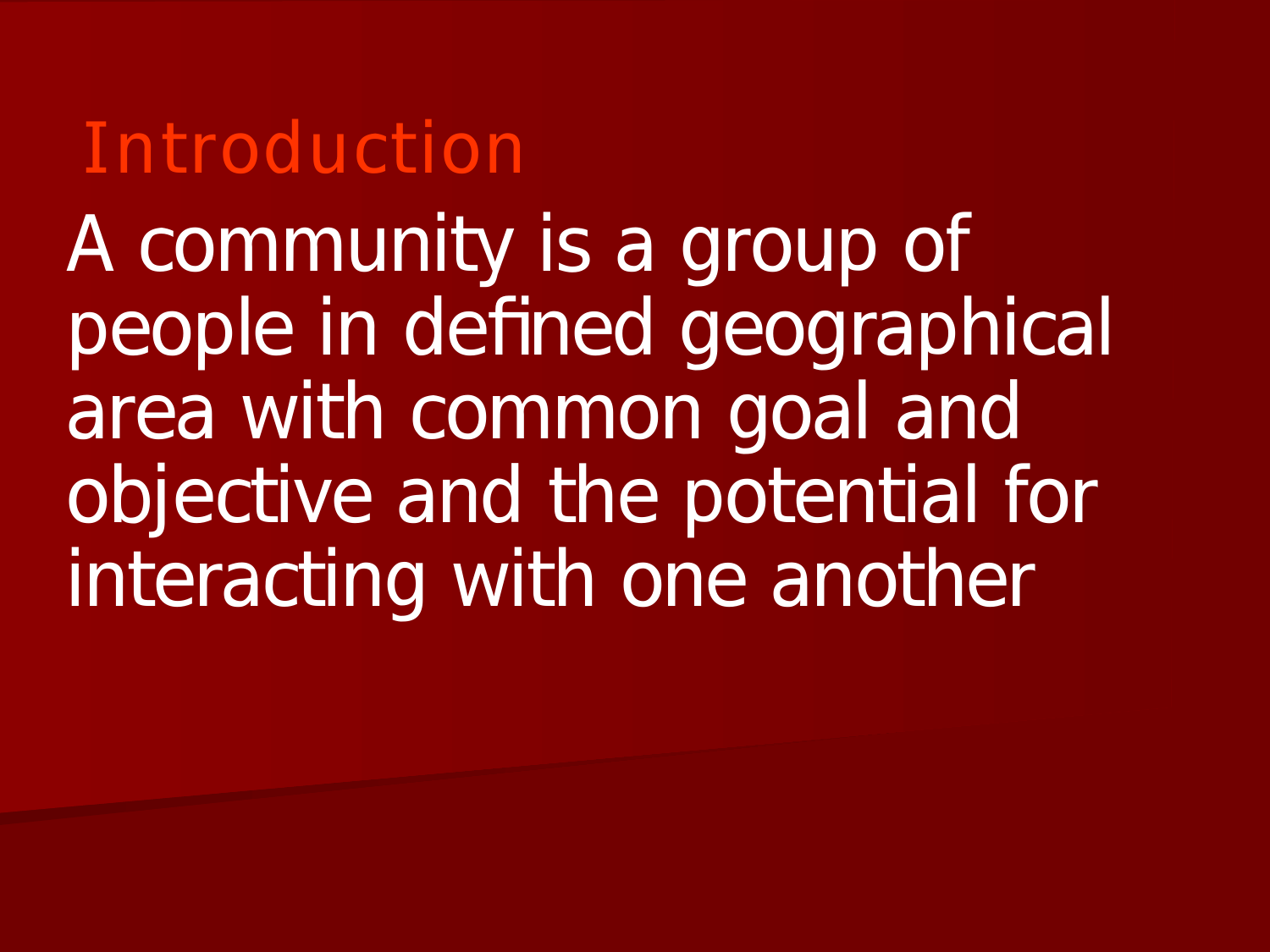

Introduction
A community is a group of people in defined geographical area with common goal and objective and the potential for interacting with one another